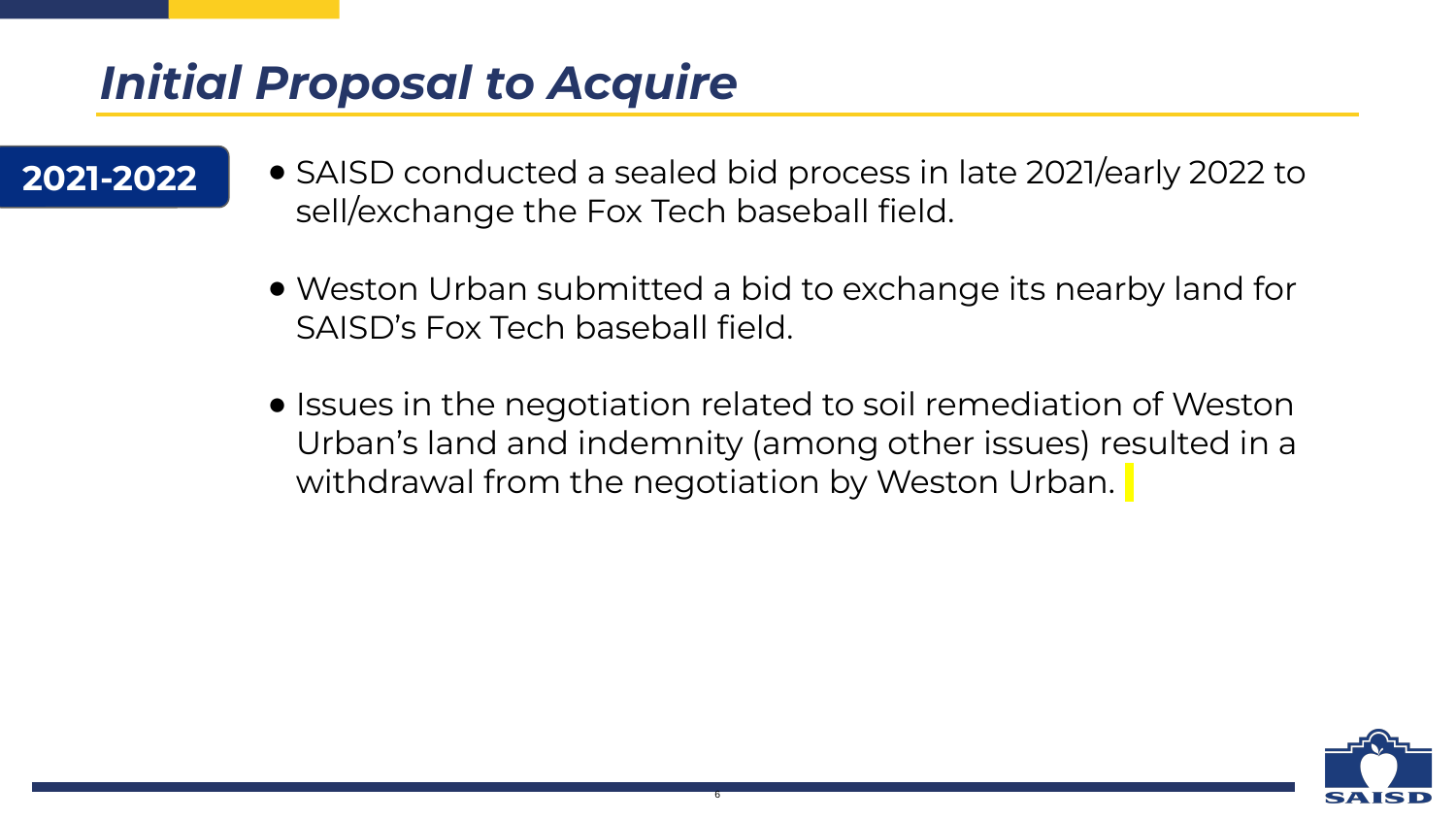

Initial Proposal to Acquire
2021-2022
SAISD conducted a sealed bid process in late 2021/early 2022 to sell/exchange the Fox Tech baseball field.

Weston Urban submitted a bid to exchange its nearby land for SAISD’s Fox Tech baseball field.

Issues in the negotiation related to soil remediation of Weston Urban’s land and indemnity (among other issues) resulted in a withdrawal from the negotiation by Weston Urban.

6